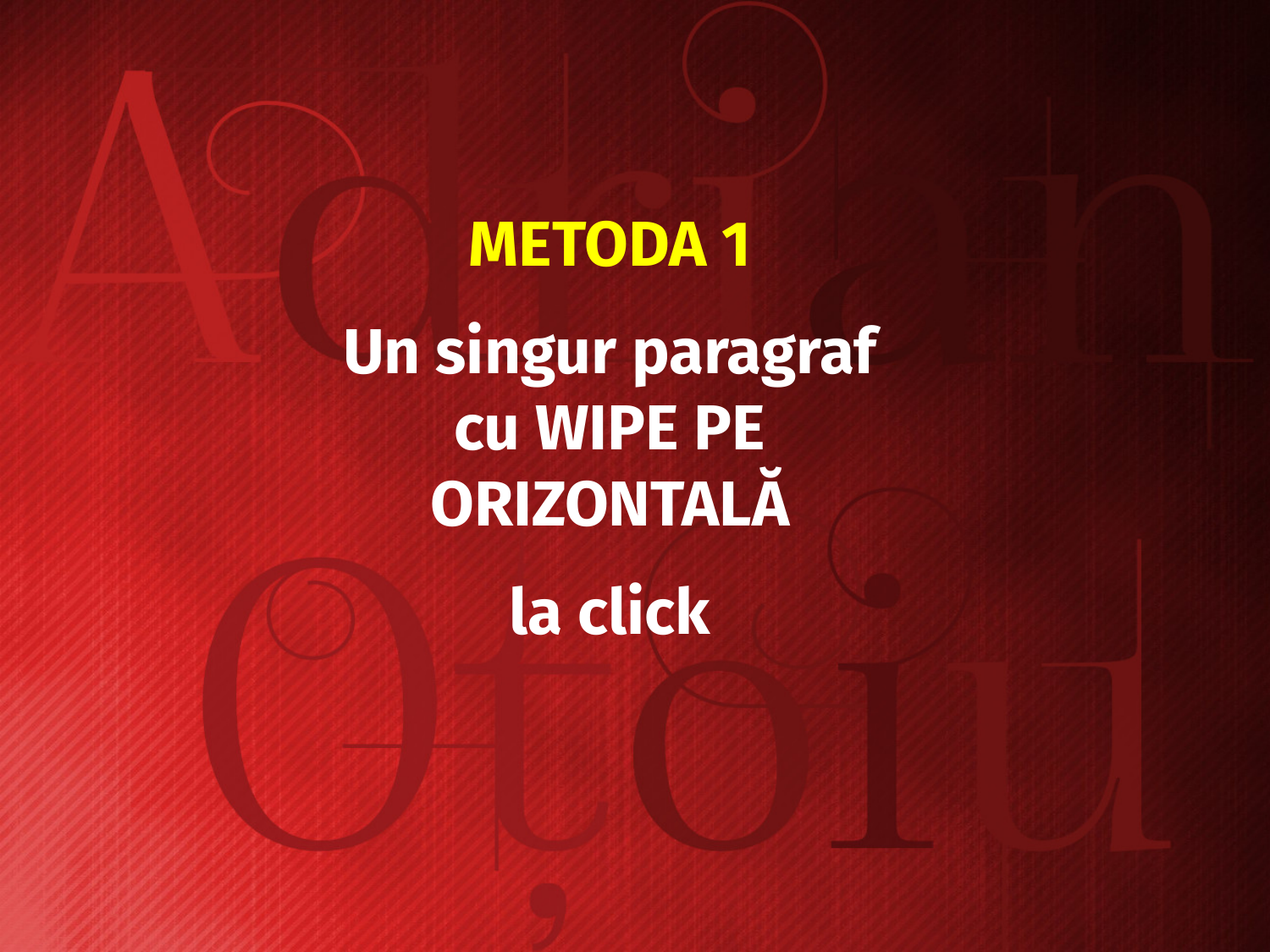

METODA 1
Un singur paragraf cu WIPE PE ORIZONTALĂ
la click